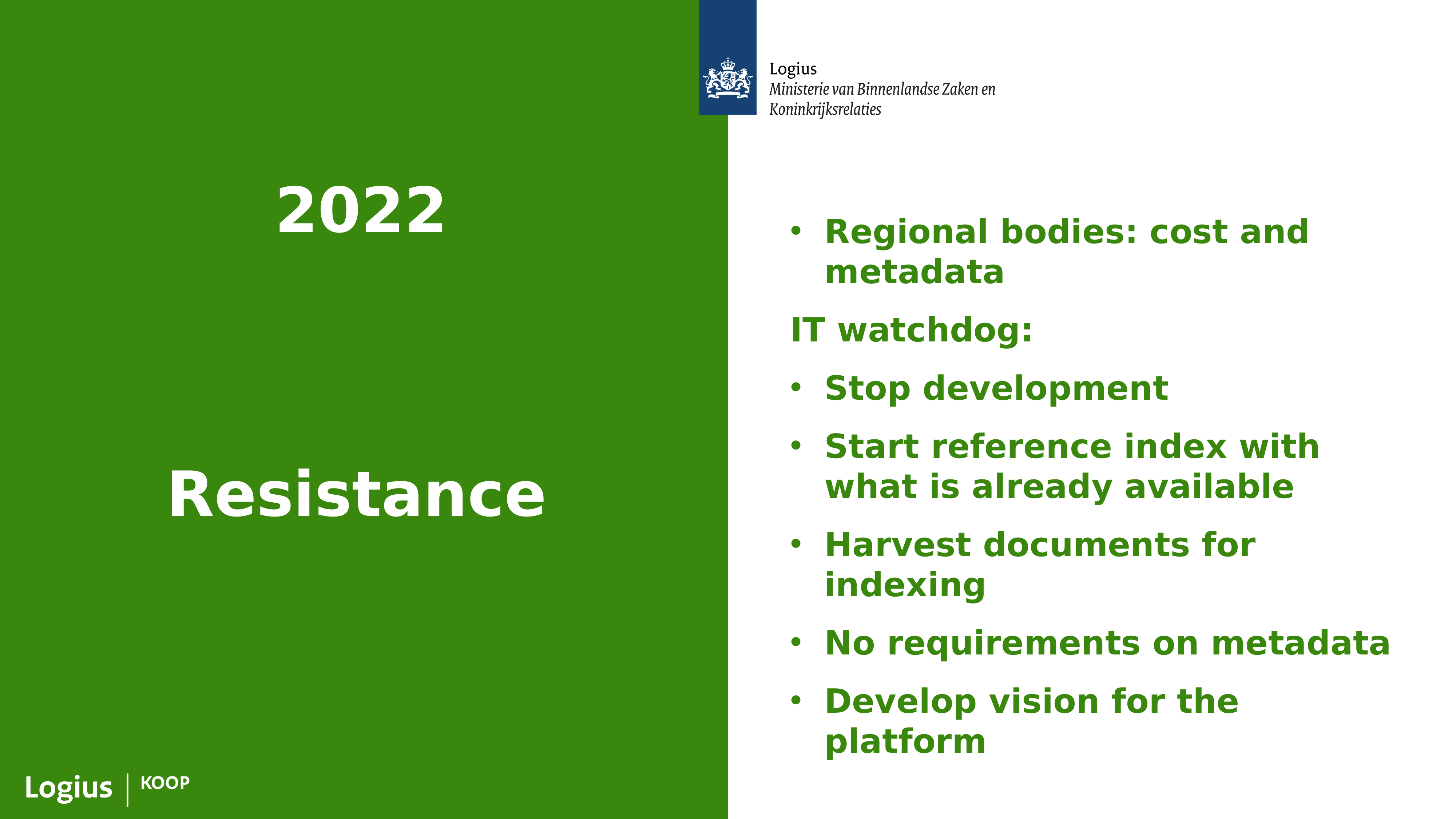

2022
Regional bodies: cost and metadata
IT watchdog:
Stop development
Start reference index with what is already available
Harvest documents for indexing
No requirements on metadata
Develop vision for the platform

# Resistance